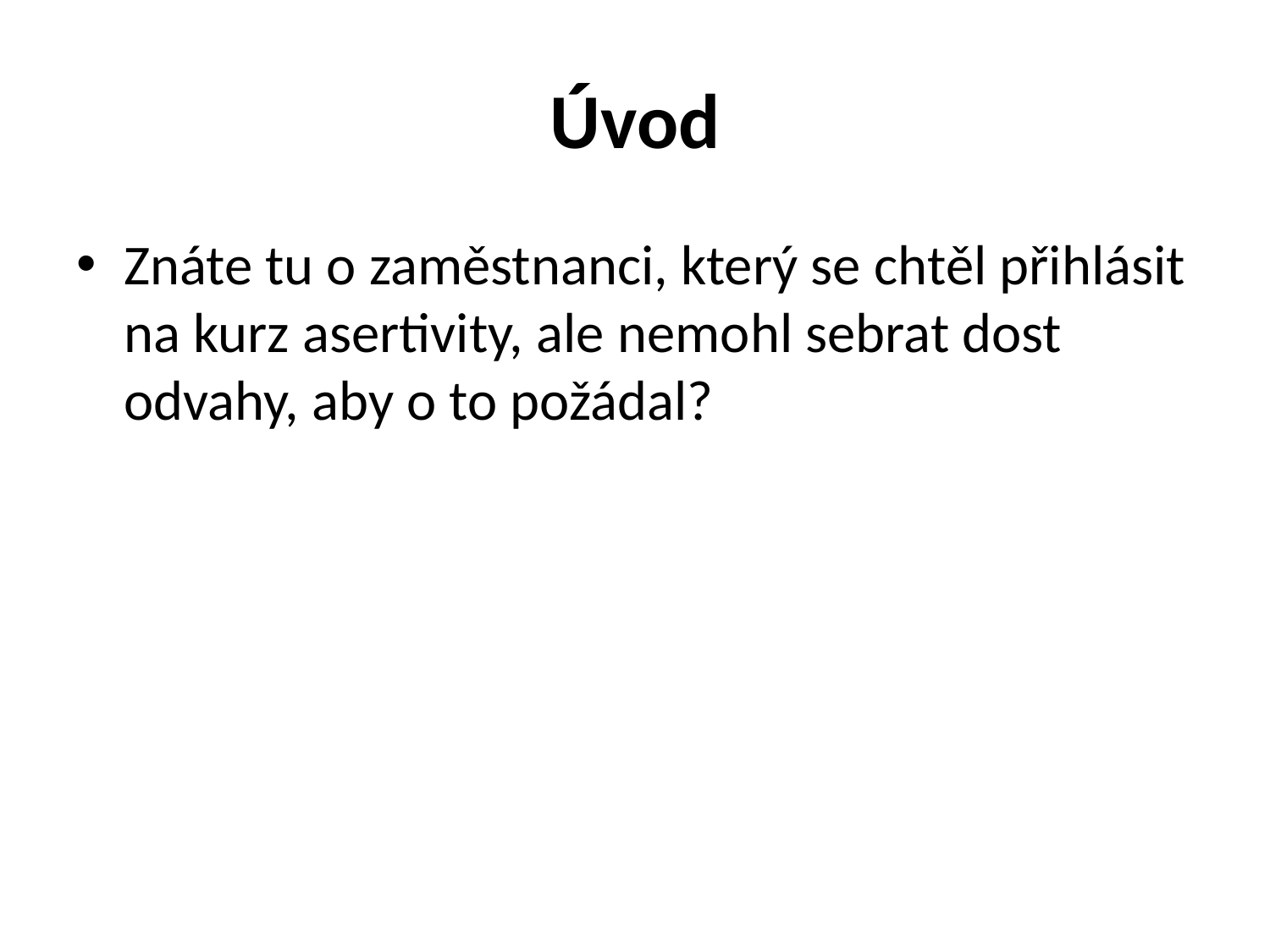

# Úvod
Znáte tu o zaměstnanci, který se chtěl přihlásit na kurz asertivity, ale nemohl sebrat dost odvahy, aby o to požádal?